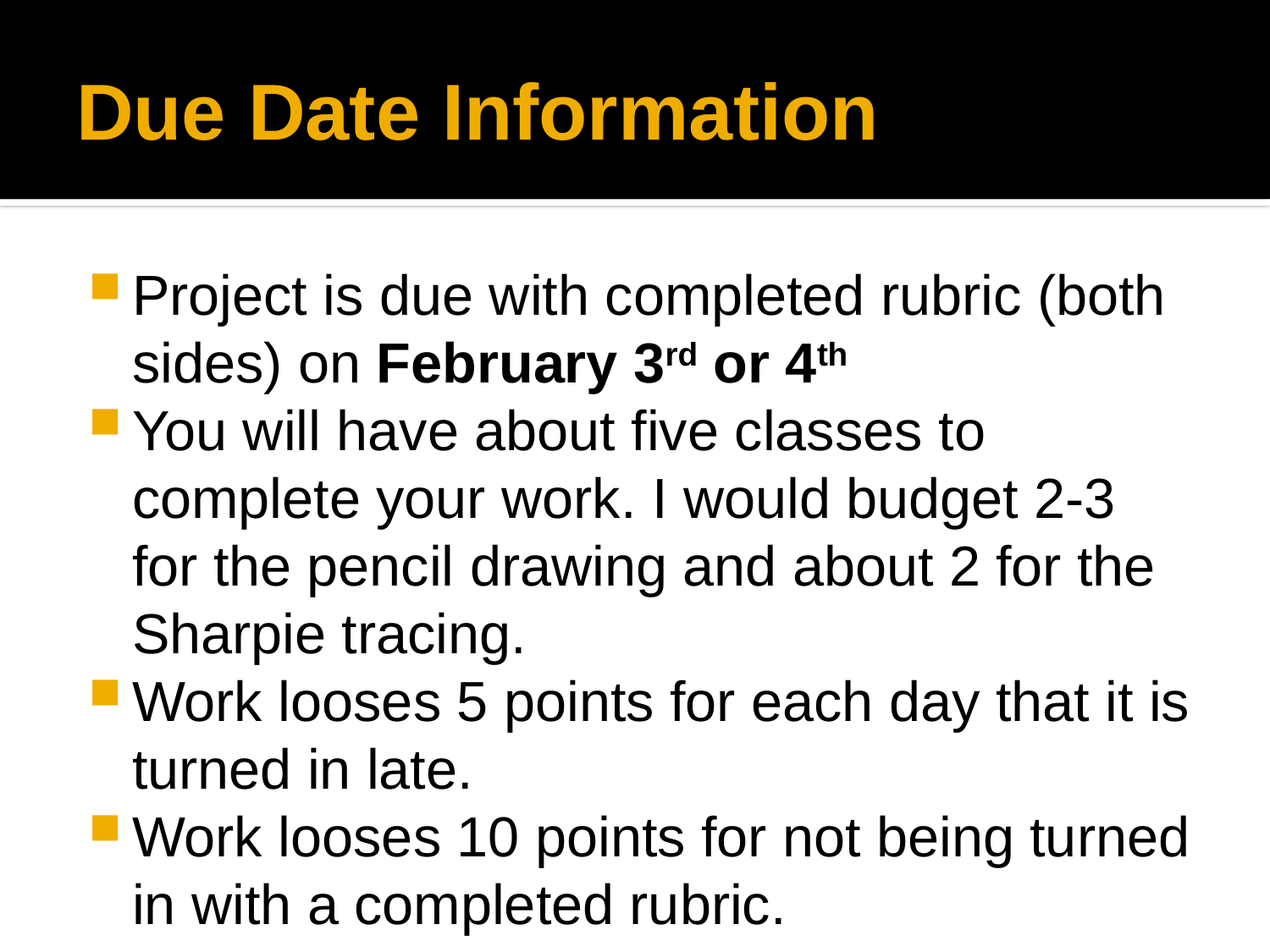

# Due Date Information
Project is due with completed rubric (both sides) on February 3rd or 4th
You will have about five classes to complete your work. I would budget 2-3 for the pencil drawing and about 2 for the Sharpie tracing.
Work looses 5 points for each day that it is turned in late.
Work looses 10 points for not being turned in with a completed rubric.